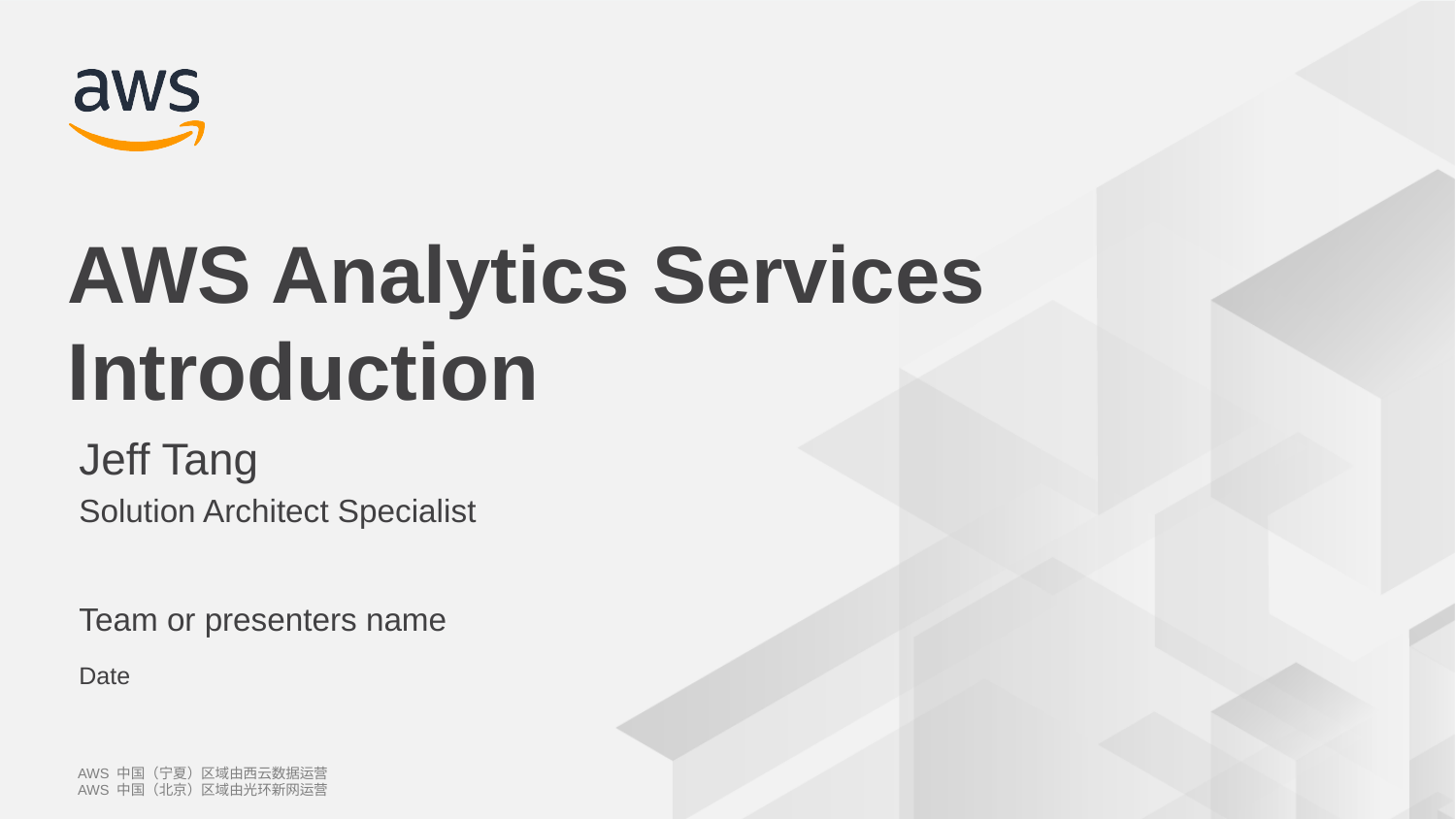

AWS Analytics Services Introduction
Jeff Tang
Solution Architect Specialist
Team or presenters name
Date